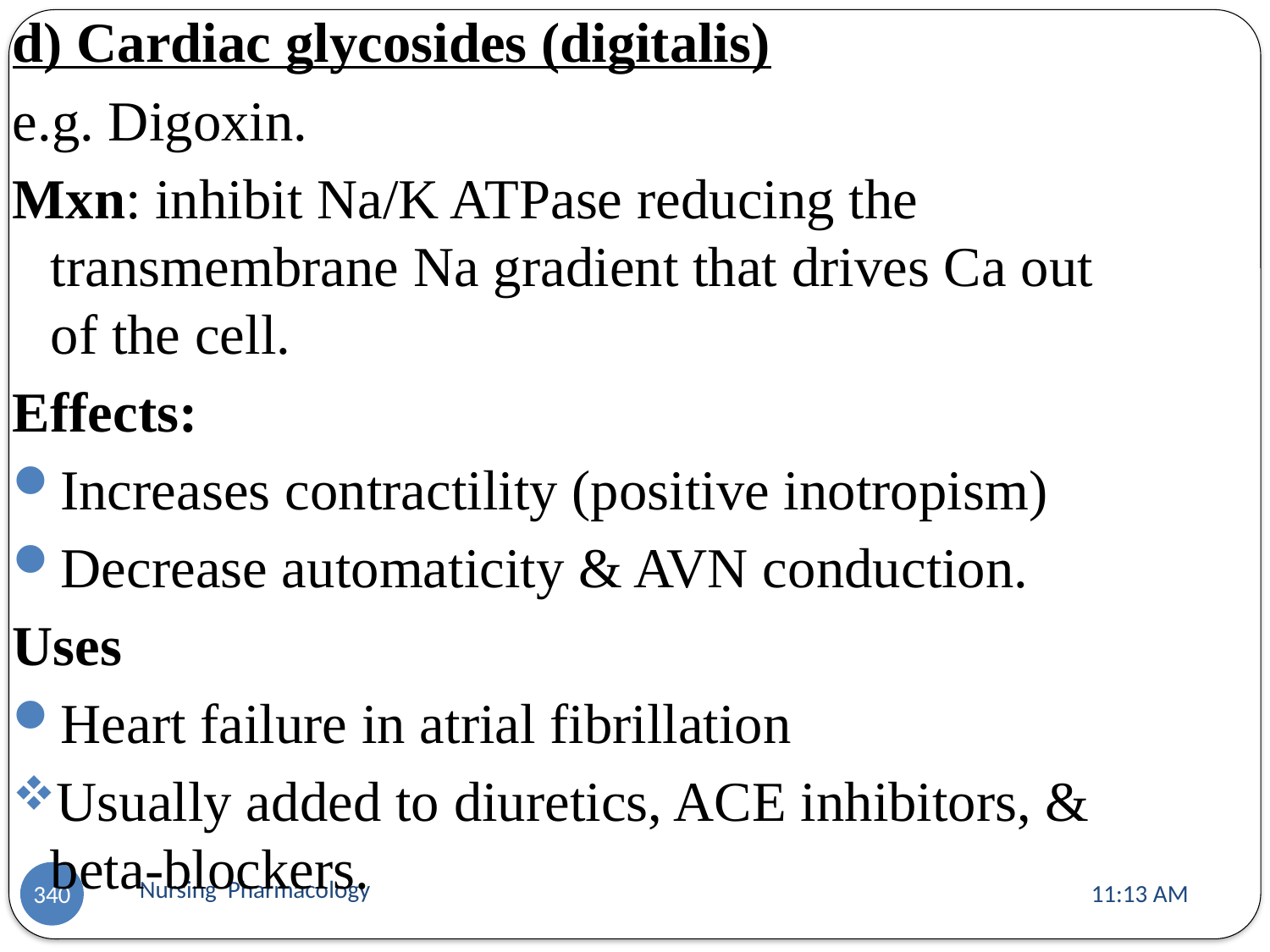

d) Cardiac glycosides (digitalis)
e.g. Digoxin.
Mxn: inhibit Na/K ATPase reducing the transmembrane Na gradient that drives Ca out of the cell.
Effects:
Increases contractility (positive inotropism)
Decrease automaticity & AVN conduction.
Uses
Heart failure in atrial fibrillation
Usually added to diuretics, ACE inhibitors, & beta-blockers.

Nursing  Pharmacology
11:13 AM
340